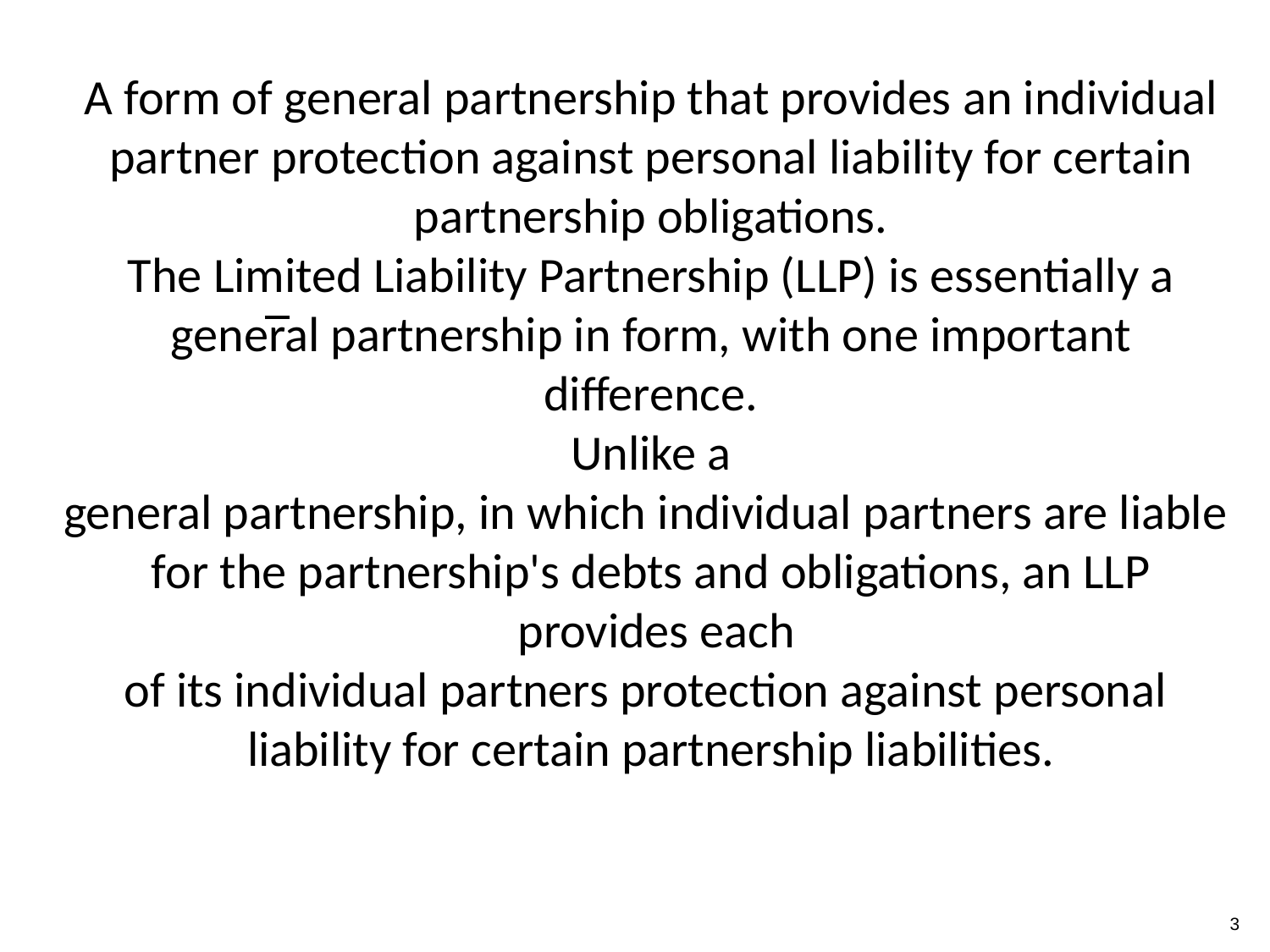

A form of general partnership that provides an individual
 partner protection against personal liability for certain
partnership obligations.
The Limited Liability Partnership (LLP) is essentially a
 general partnership in form, with one important
difference.
Unlike a
general partnership, in which individual partners are liable for the partnership's debts and obligations, an LLP
 provides each of its individual partners protection against personal
liability for certain partnership liabilities.

3